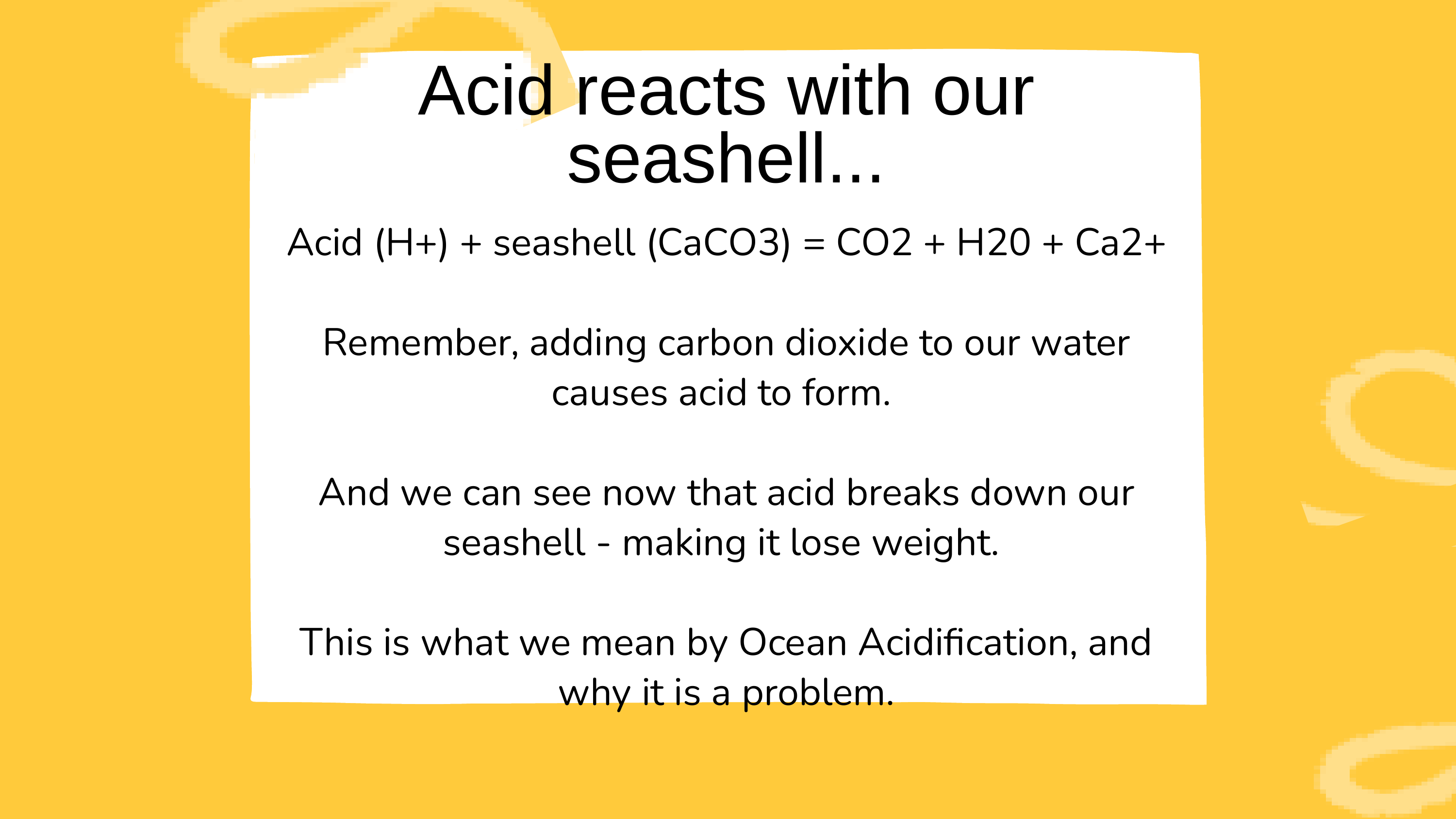

Acid reacts with our seashell...

Acid (H+) + seashell (CaCO3) = CO2 + H20 + Ca2+

Remember, adding carbon dioxide to our water causes acid to form.

And we can see now that acid breaks down our seashell - making it lose weight.

This is what we mean by Ocean Acidification, and why it is a problem.